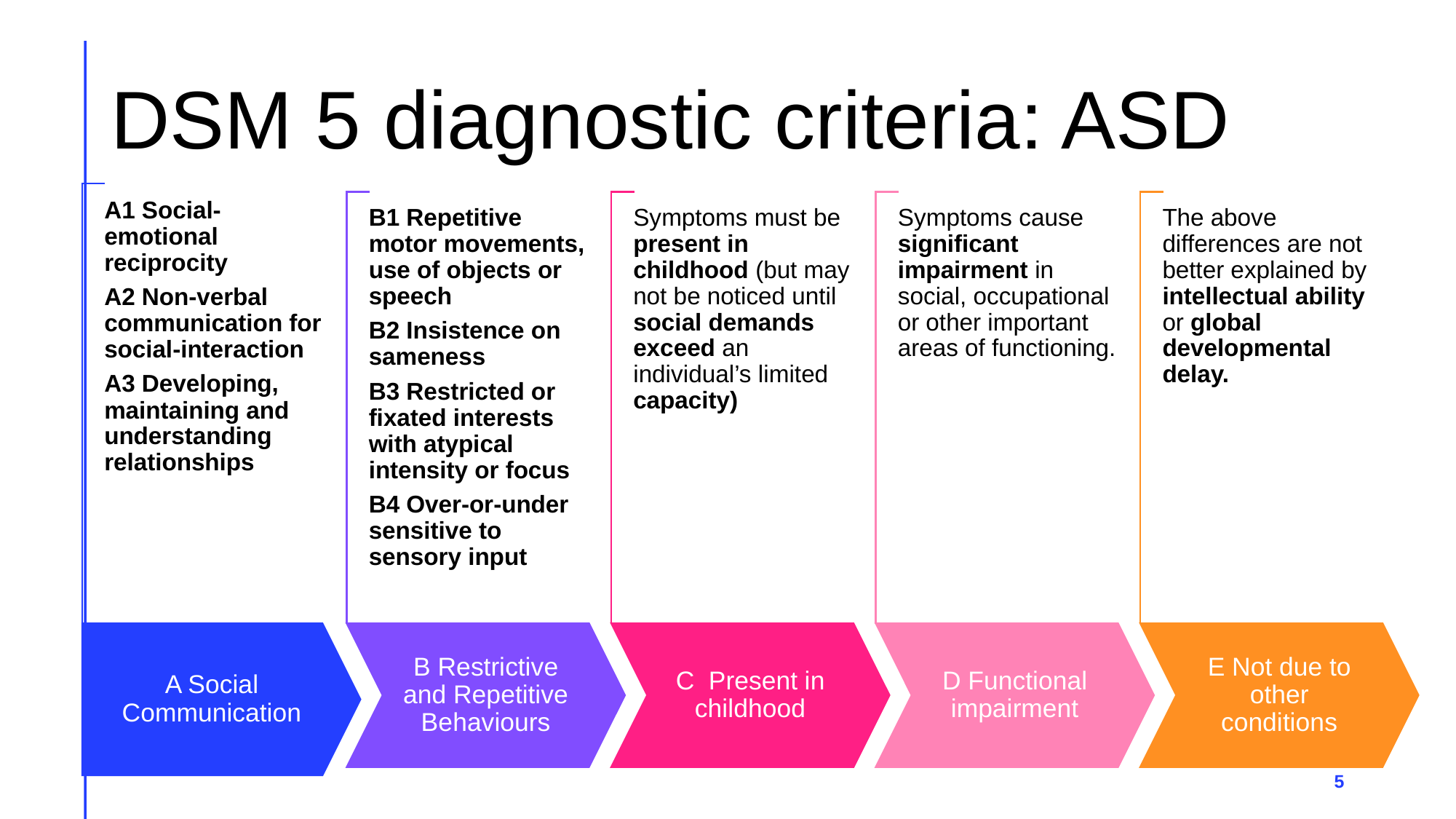

A Social Communication
A1 Social-emotional reciprocity
A2 Non-verbal communication for social-interaction
A3 Developing, maintaining and understanding relationships
B Restrictive and Repetitive Behaviours
B1 Repetitive motor movements, use of objects or speech
B2 Insistence on sameness
B3 Restricted or fixated interests with atypical intensity or focus
B4 Over-or-under sensitive to sensory input
C  Present in childhood
Symptoms must be present in childhood (but may not be noticed until social demands exceed an individual’s limited capacity)
D Functional impairment
Symptoms cause significant impairment in social, occupational or other important areas of functioning.
E Not due to other conditions
The above differences are not better explained by intellectual ability or global developmental delay.
# DSM 5 diagnostic criteria: ASD
5